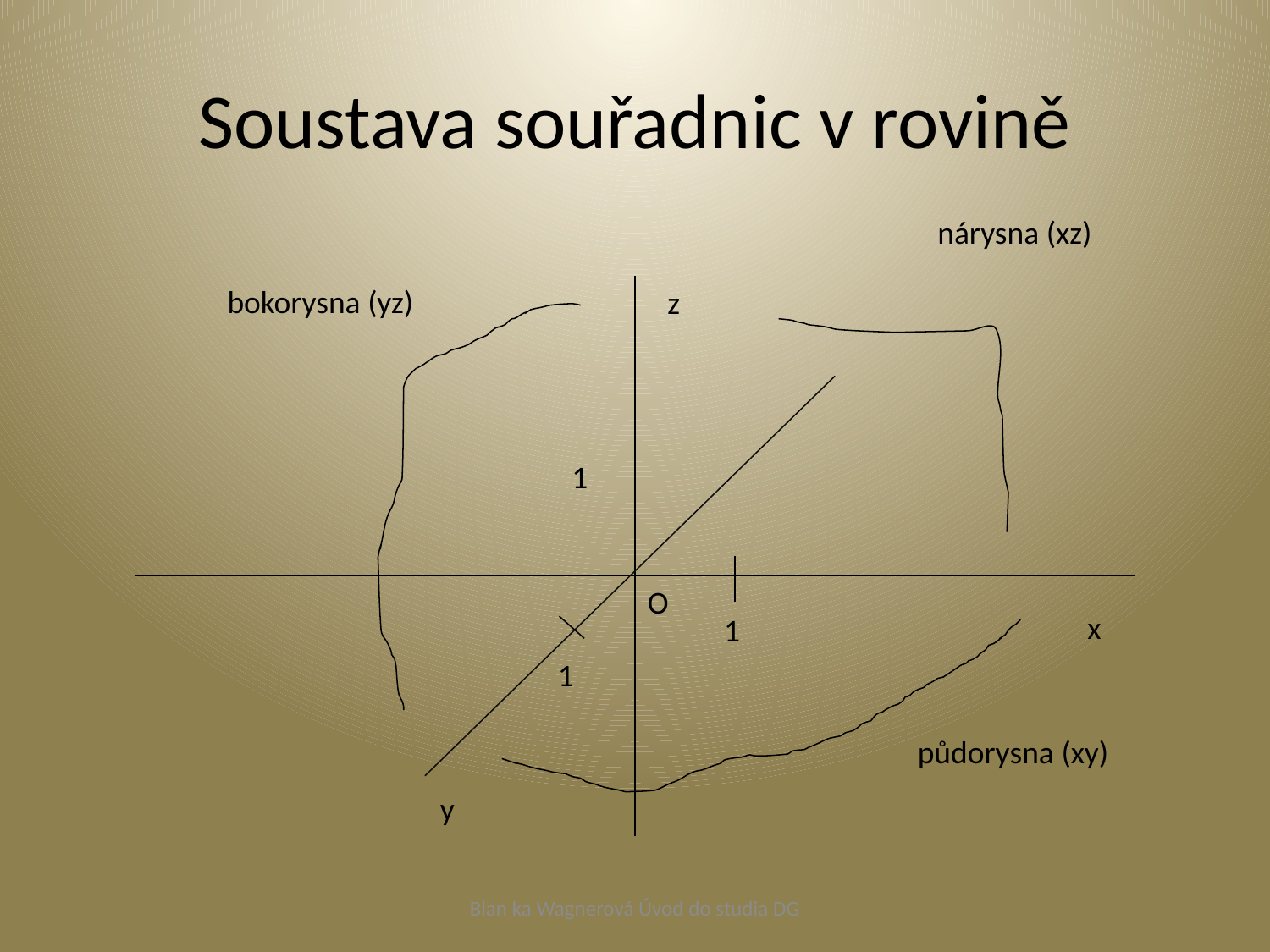

# Soustava souřadnic v rovině
nárysna (xz)
bokorysna (yz)
z

1
O
x
1

1
půdorysna (xy)
y
Blan ka Wagnerová Úvod do studia DG